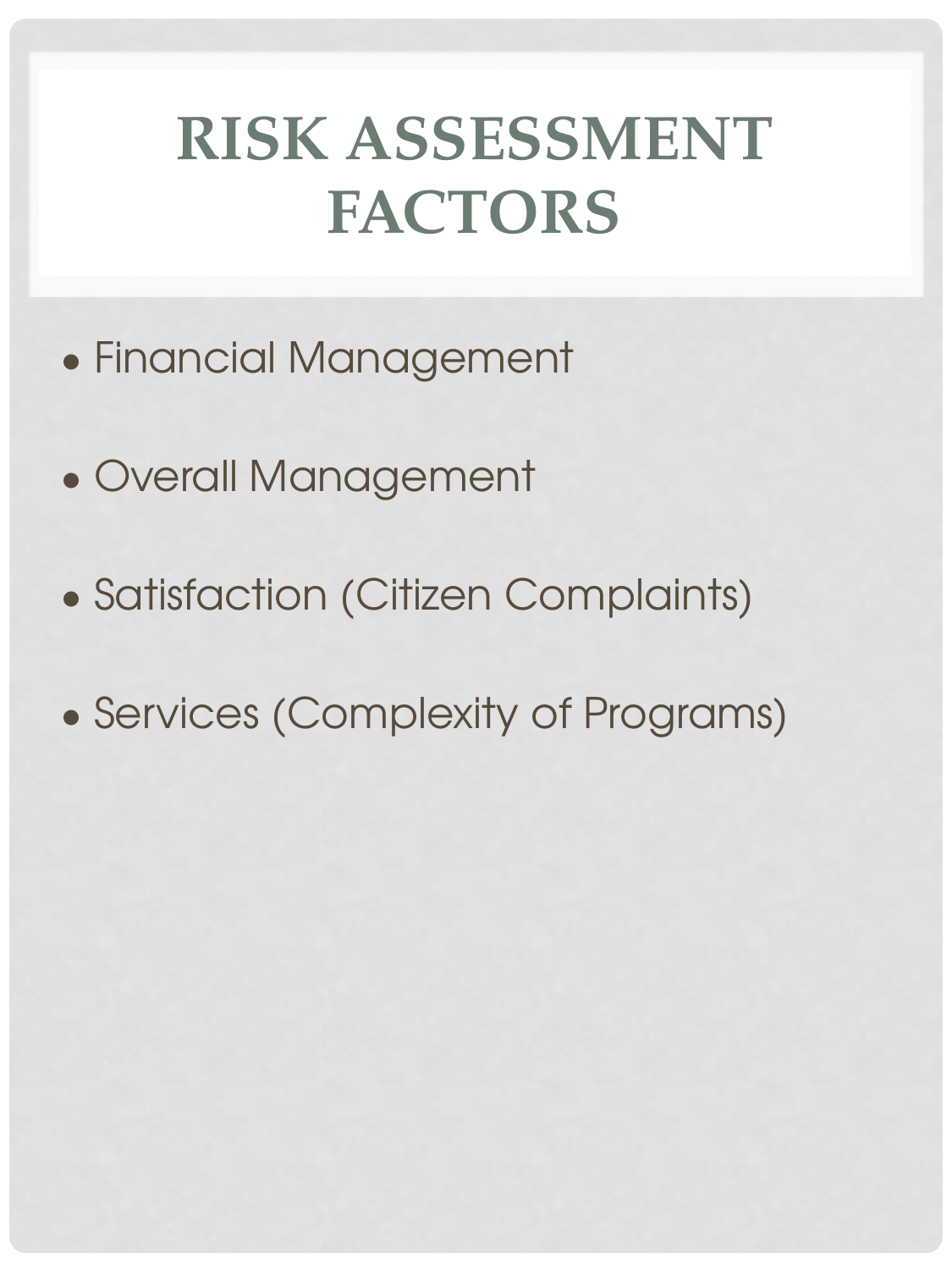

# Risk Assessment Factors
• Financial Management

• Overall Management

• Satisfaction (Citizen Complaints)

• Services (Complexity of Programs)